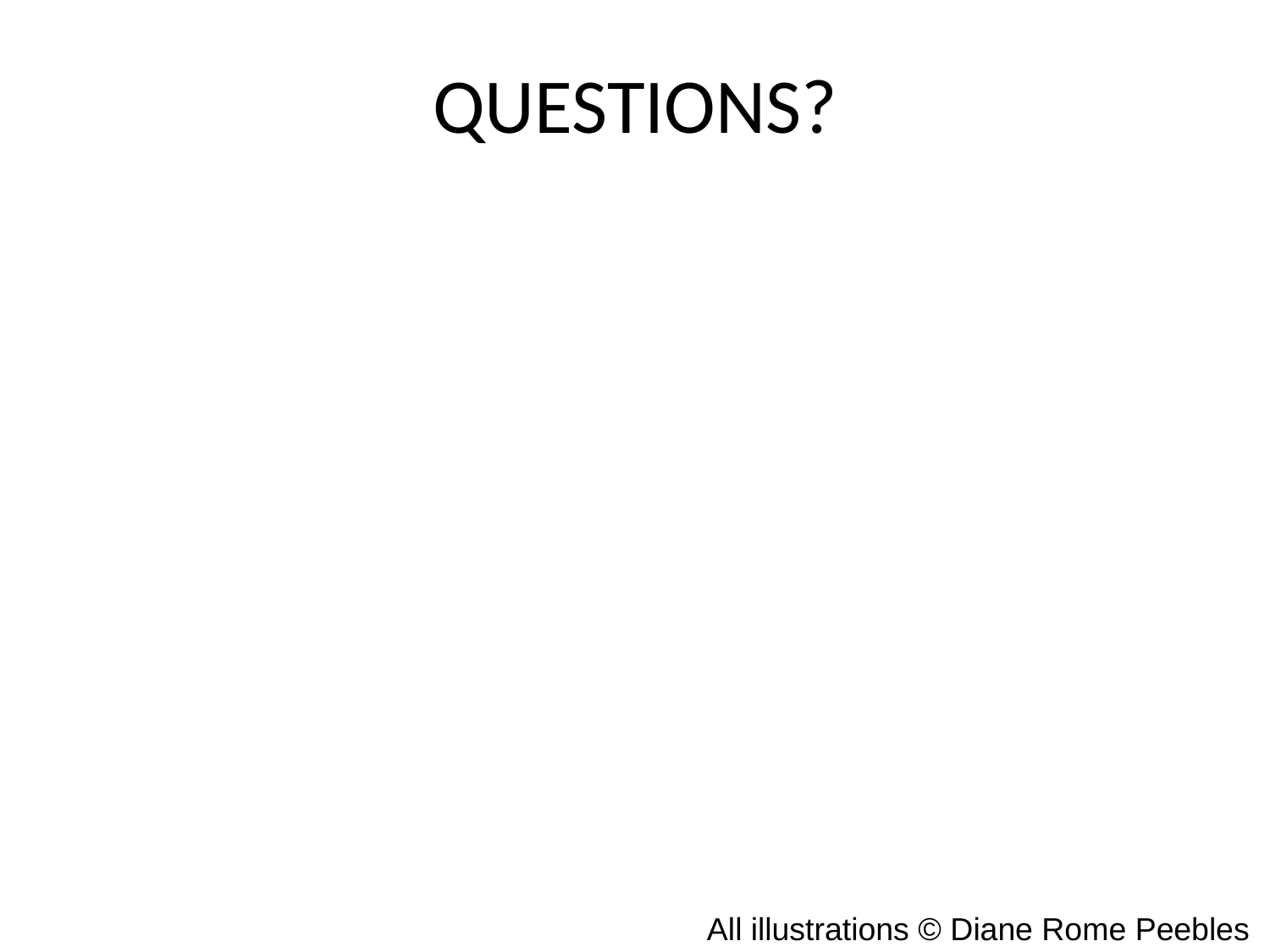

QUESTIONS?
All illustrations © Diane Rome Peebles